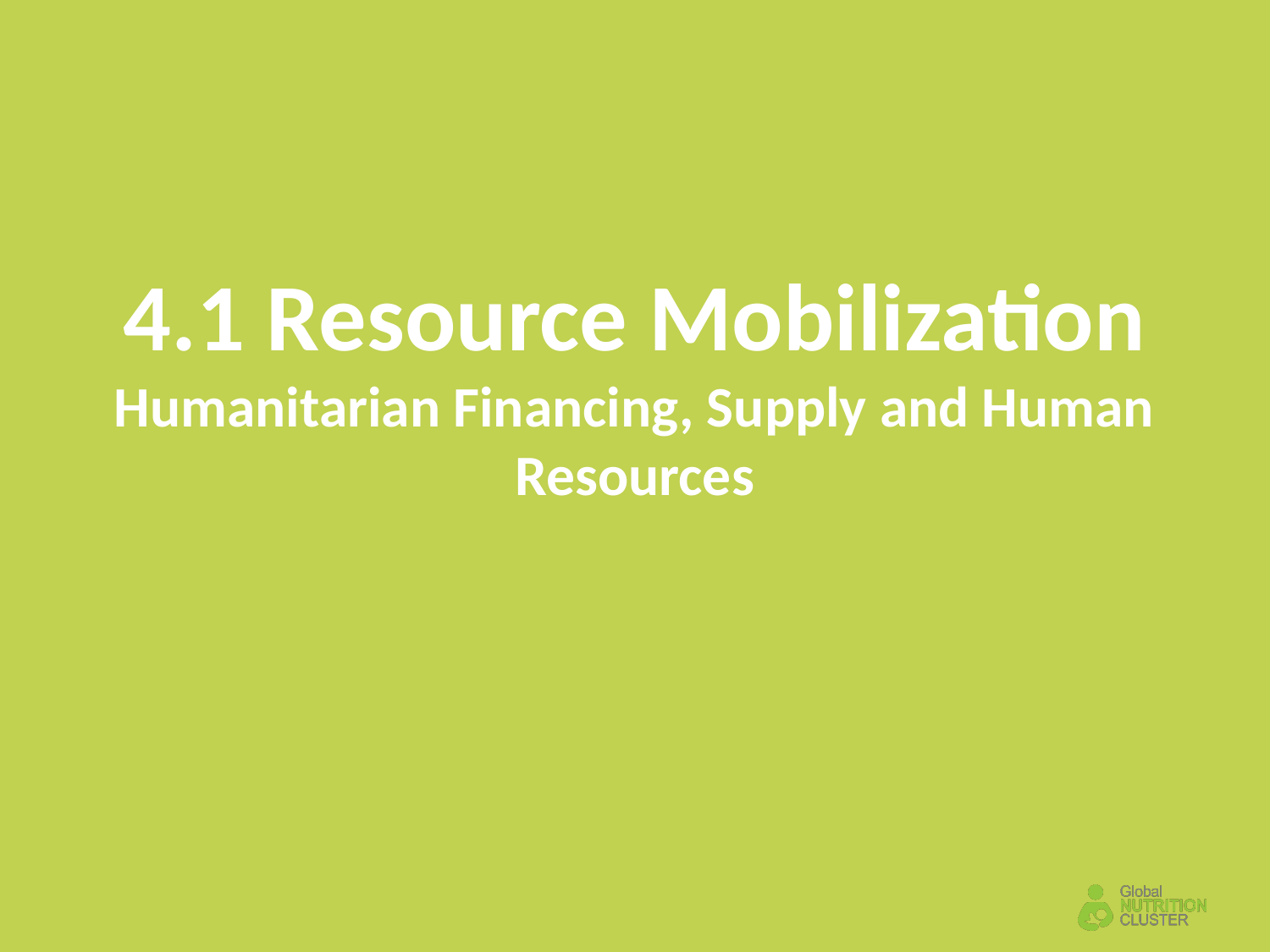

# 4.1 Resource Mobilization Humanitarian Financing, Supply and Human Resources